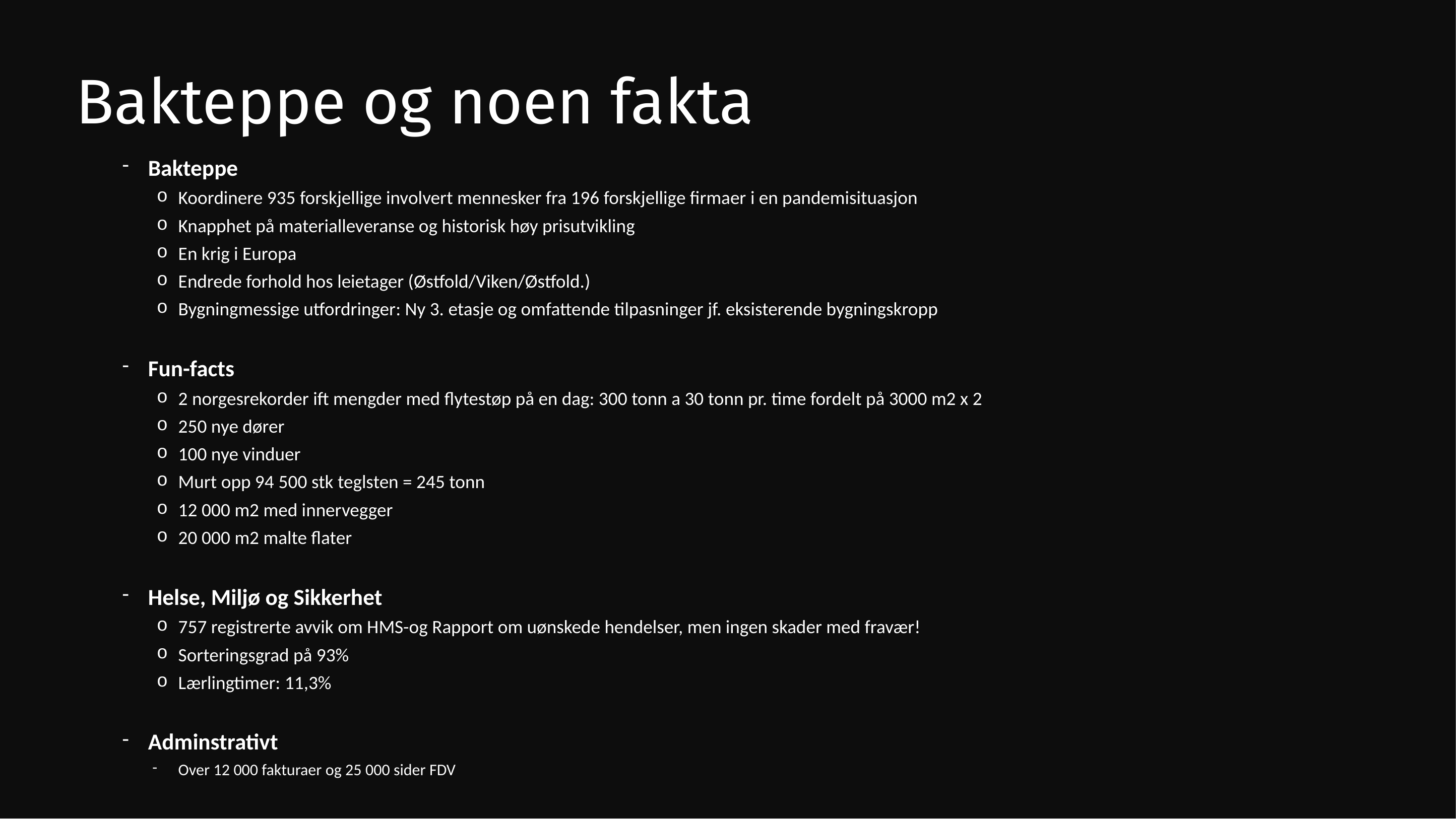

# Bakteppe og noen fakta
Bakteppe
Koordinere 935 forskjellige involvert mennesker fra 196 forskjellige firmaer i en pandemisituasjon
Knapphet på materialleveranse og historisk høy prisutvikling
En krig i Europa
Endrede forhold hos leietager (Østfold/Viken/Østfold.)
Bygningmessige utfordringer: Ny 3. etasje og omfattende tilpasninger jf. eksisterende bygningskropp

Fun-facts
2 norgesrekorder ift mengder med flytestøp på en dag: 300 tonn a 30 tonn pr. time fordelt på 3000 m2 x 2
250 nye dører
100 nye vinduer
Murt opp 94 500 stk teglsten = 245 tonn
12 000 m2 med innervegger
20 000 m2 malte flater

Helse, Miljø og Sikkerhet
757 registrerte avvik om HMS-og Rapport om uønskede hendelser, men ingen skader med fravær!
Sorteringsgrad på 93%
Lærlingtimer: 11,3%

Adminstrativt
Over 12 000 fakturaer og 25 000 sider FDV